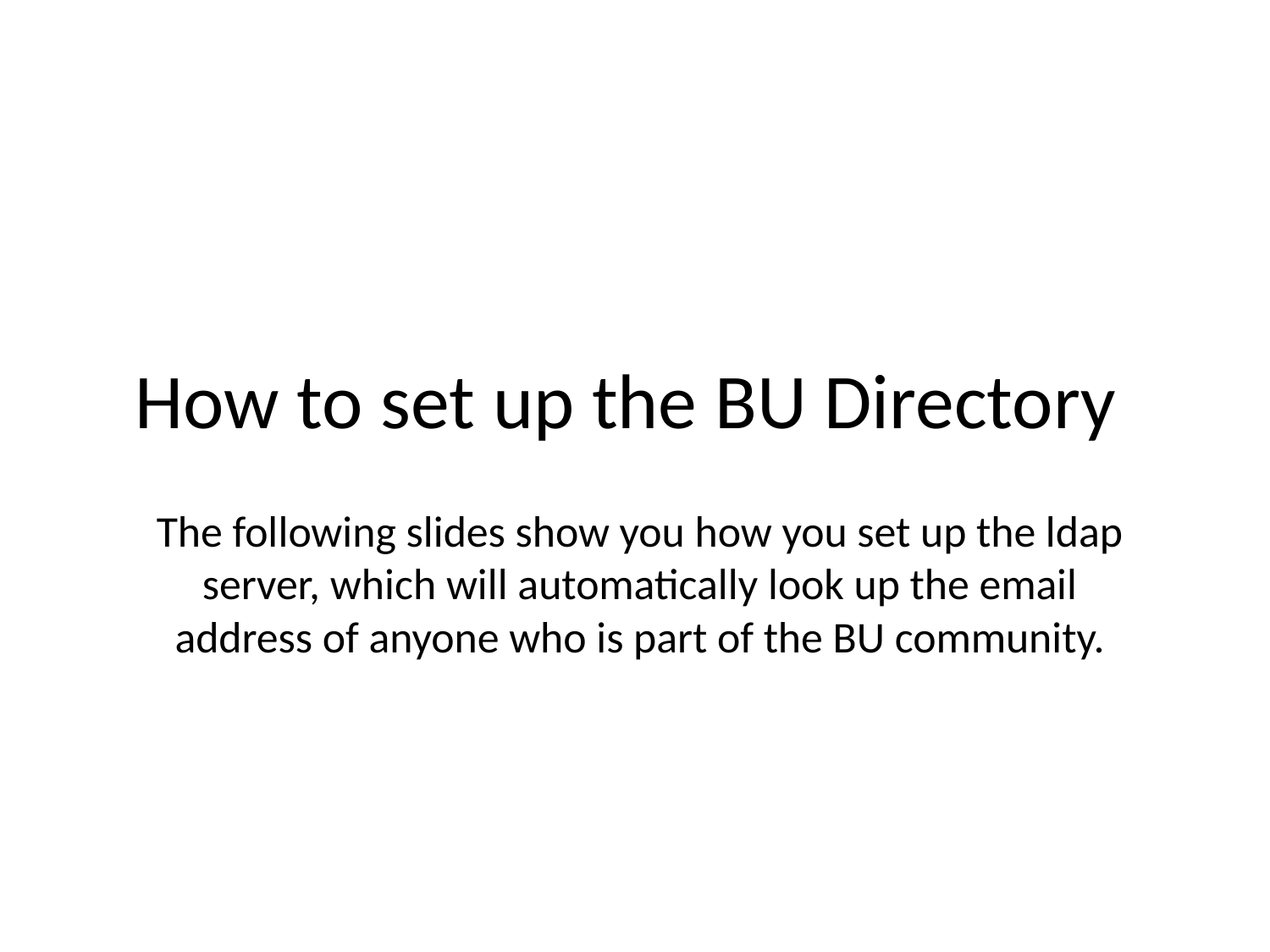

# How to set up the BU Directory
The following slides show you how you set up the ldap server, which will automatically look up the email address of anyone who is part of the BU community.